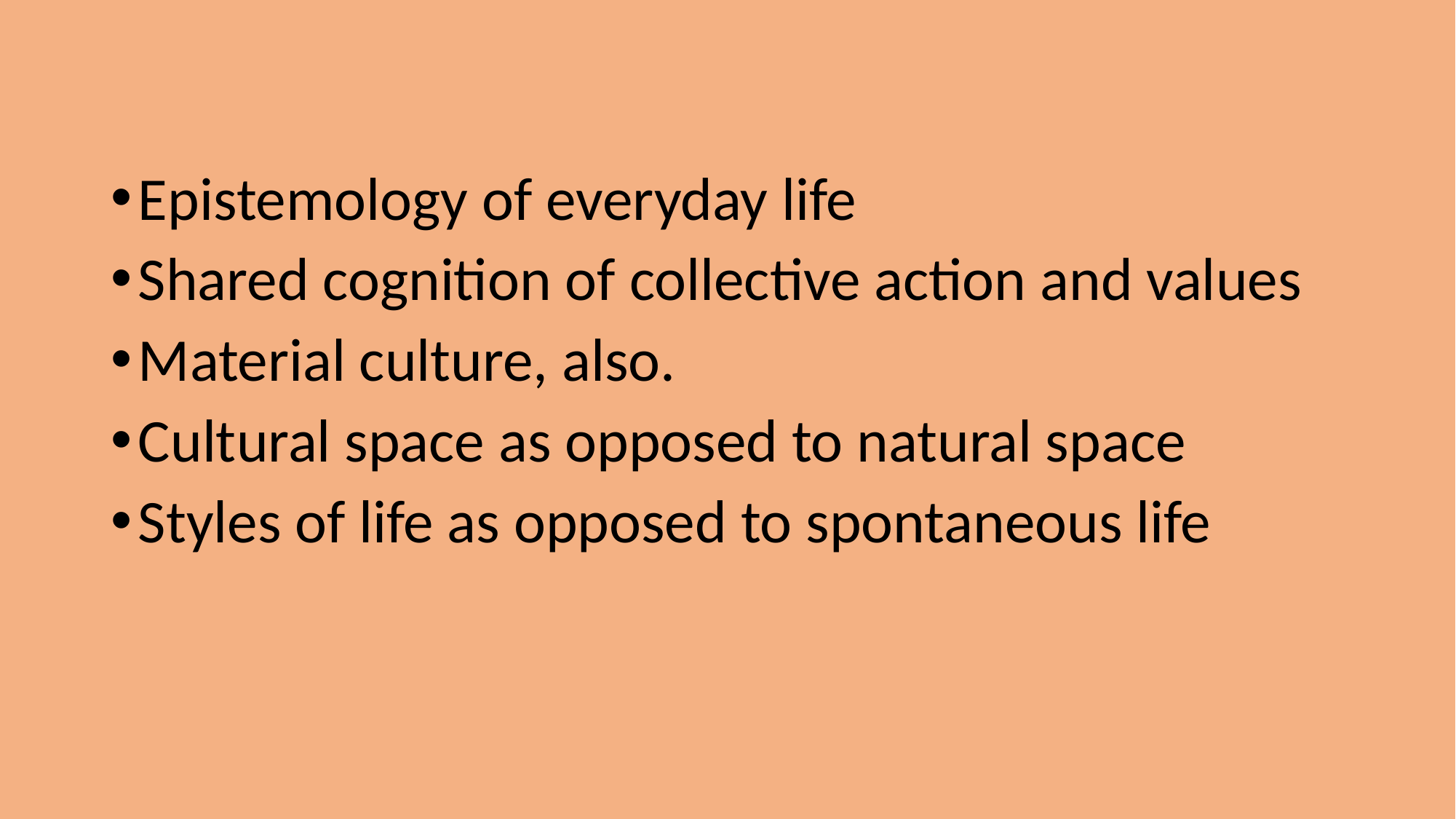

Epistemology of everyday life
Shared cognition of collective action and values
Material culture, also.
Cultural space as opposed to natural space
Styles of life as opposed to spontaneous life